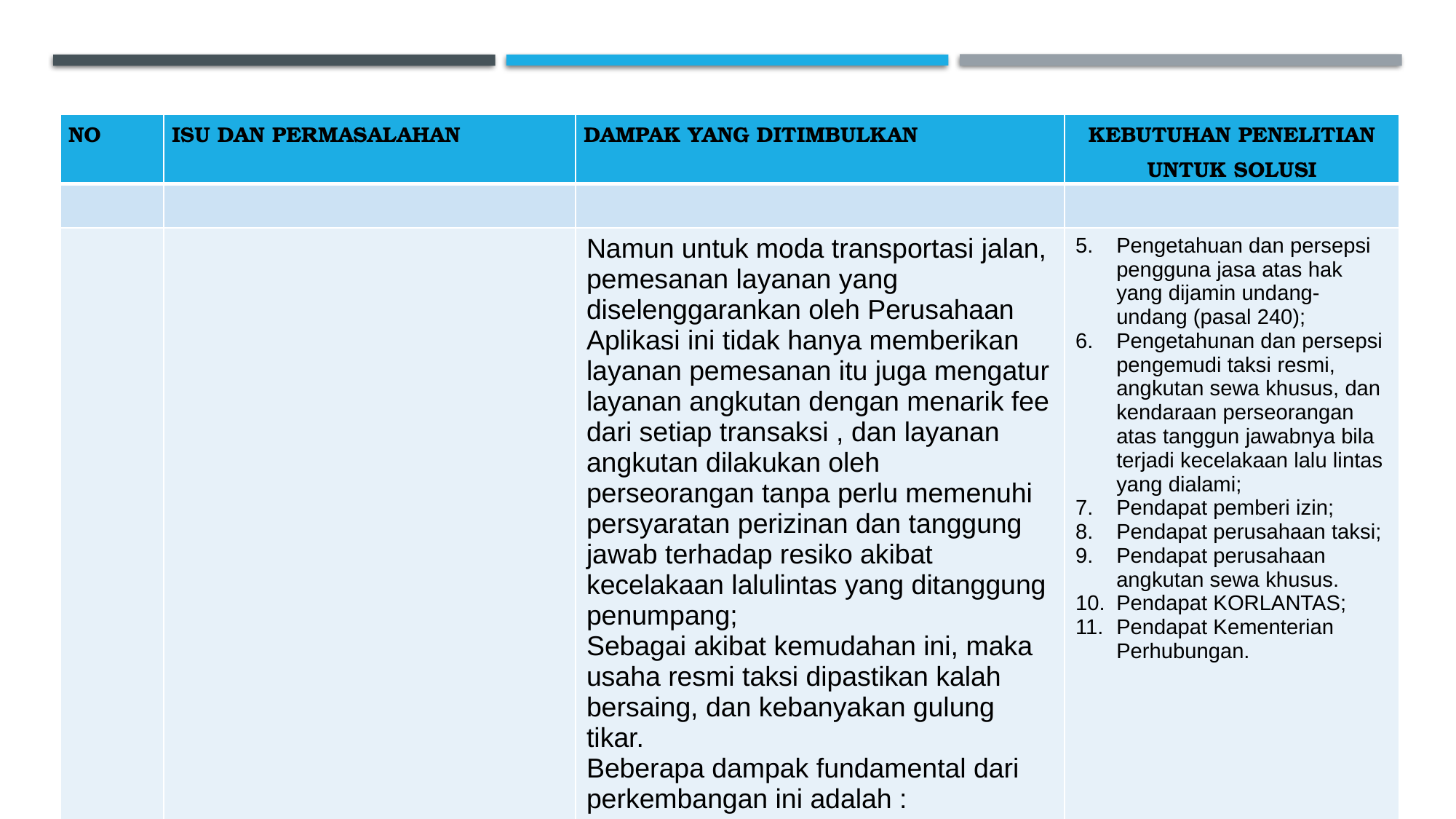

| NO | ISU DAN PERMASALAHAN | DAMPAK YANG DITIMBULKAN | KEBUTUHAN PENELITIAN UNTUK SOLUSI |
| --- | --- | --- | --- |
|  |  |  |  |
|  |  | Namun untuk moda transportasi jalan, pemesanan layanan yang diselenggarankan oleh Perusahaan Aplikasi ini tidak hanya memberikan layanan pemesanan itu juga mengatur layanan angkutan dengan menarik fee dari setiap transaksi , dan layanan angkutan dilakukan oleh perseorangan tanpa perlu memenuhi persyaratan perizinan dan tanggung jawab terhadap resiko akibat kecelakaan lalulintas yang ditanggung penumpang; Sebagai akibat kemudahan ini, maka usaha resmi taksi dipastikan kalah bersaing, dan kebanyakan gulung tikar. Beberapa dampak fundamental dari perkembangan ini adalah : | Pengetahuan dan persepsi pengguna jasa atas hak yang dijamin undang-undang (pasal 240); Pengetahunan dan persepsi pengemudi taksi resmi, angkutan sewa khusus, dan kendaraan perseorangan atas tanggun jawabnya bila terjadi kecelakaan lalu lintas yang dialami; Pendapat pemberi izin; Pendapat perusahaan taksi; Pendapat perusahaan angkutan sewa khusus. Pendapat KORLANTAS; Pendapat Kementerian Perhubungan. |